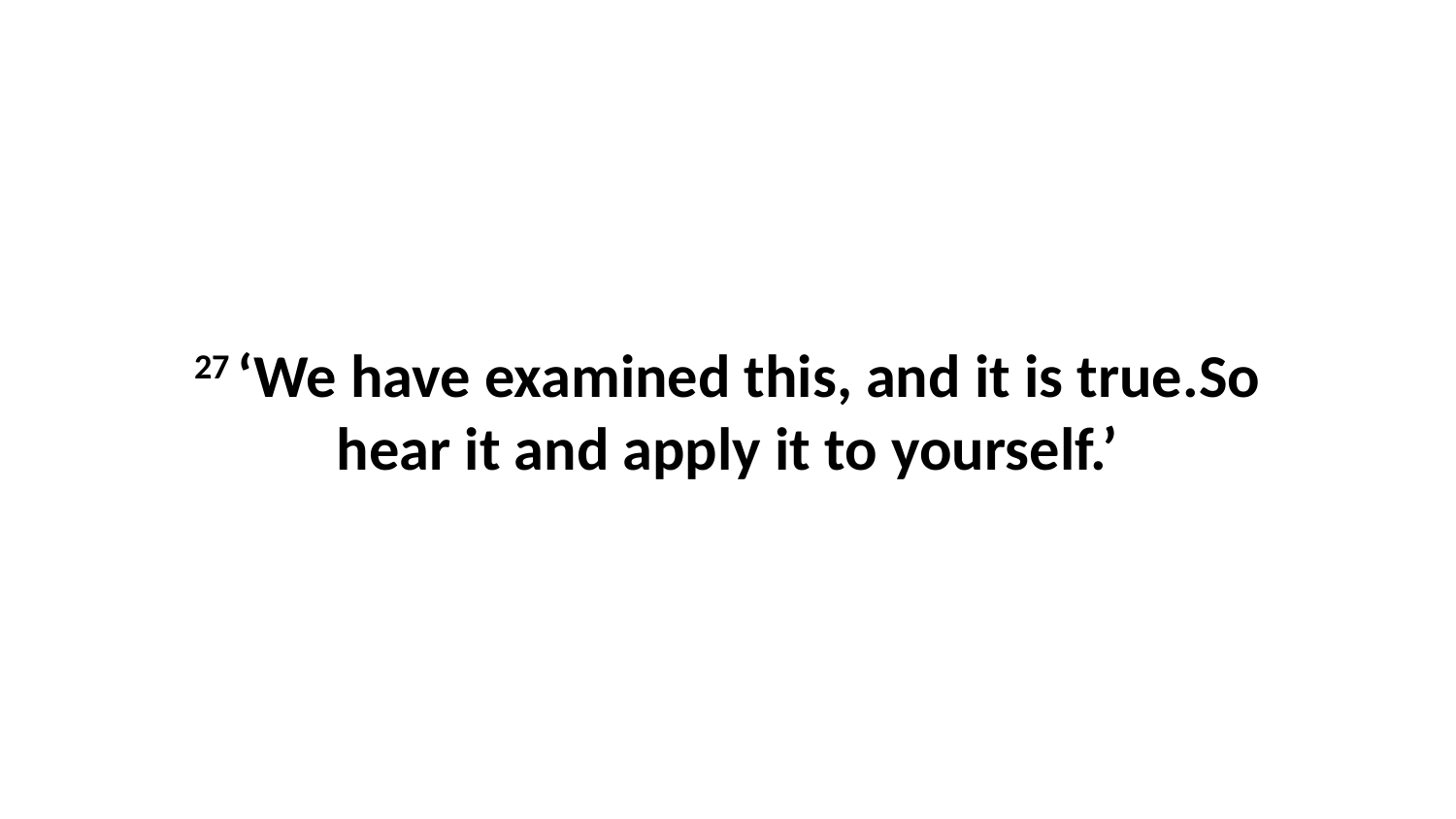

27 ‘We have examined this, and it is true.So hear it and apply it to yourself.’